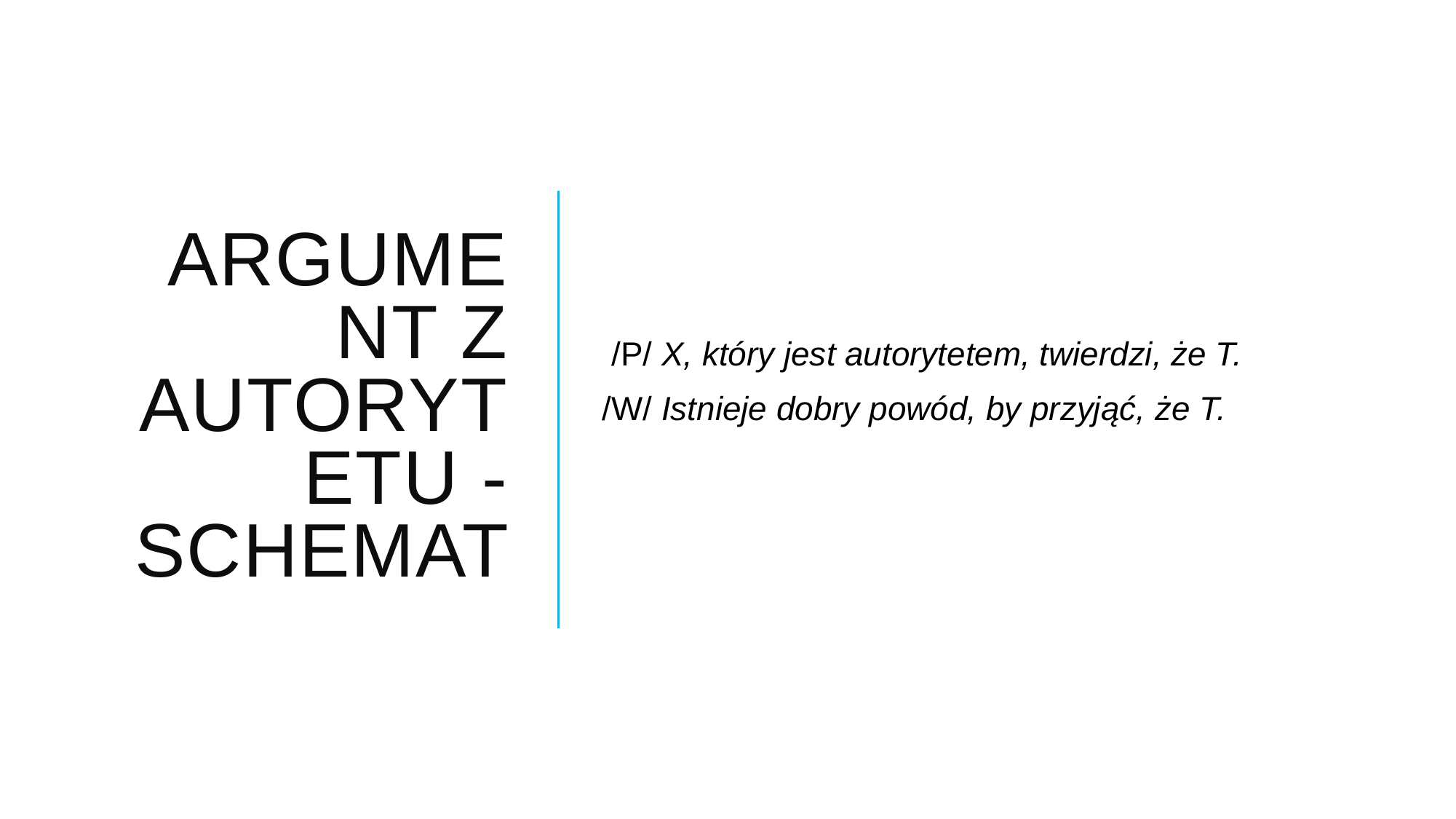

# Argument z autorytetu - schemat
 /P/ X, który jest autorytetem, twierdzi, że T.
/W/ Istnieje dobry powód, by przyjąć, że T.